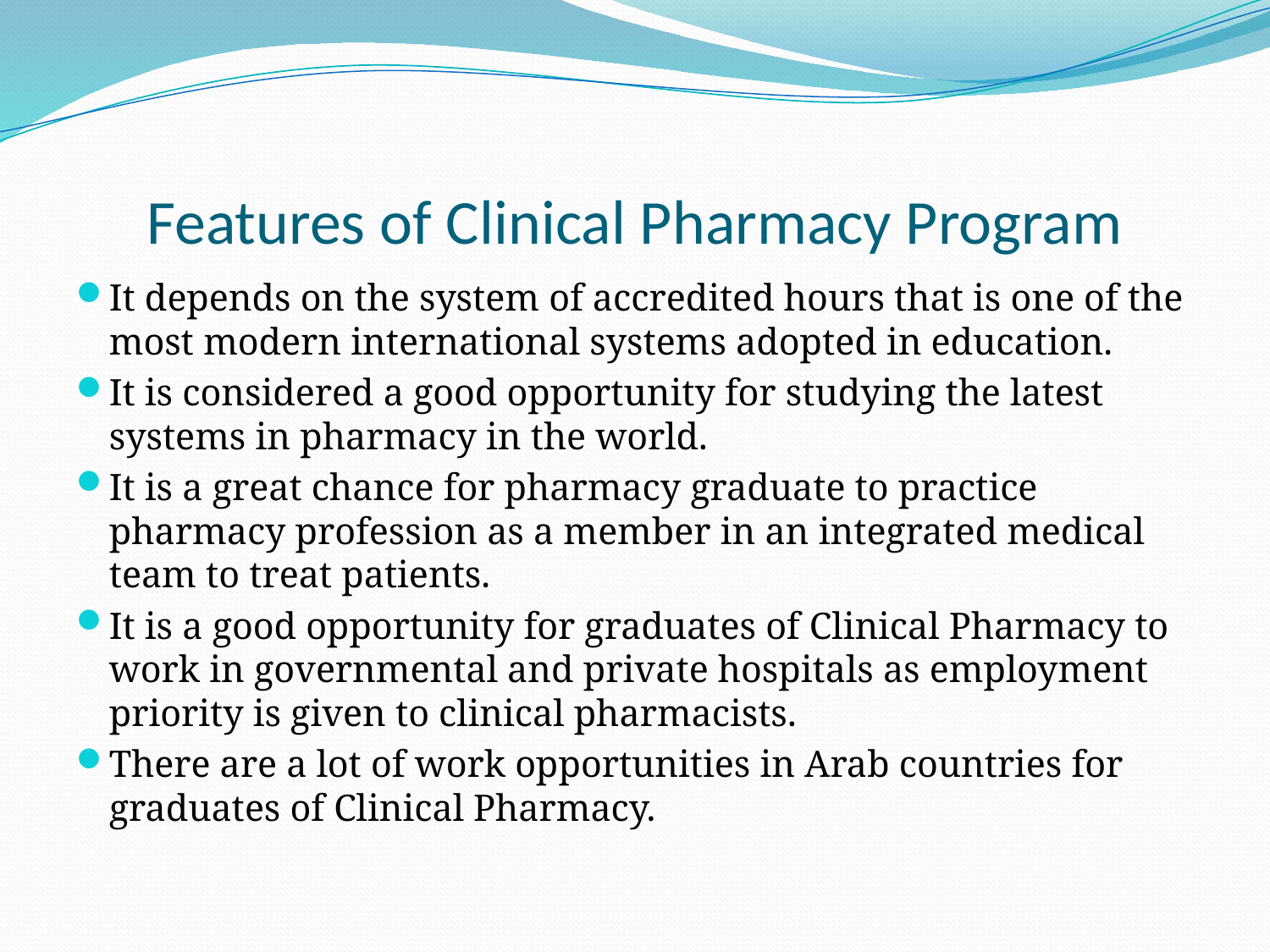

# Features of Clinical Pharmacy Program
It depends on the system of accredited hours that is one of the most modern international systems adopted in education.
It is considered a good opportunity for studying the latest systems in pharmacy in the world.
It is a great chance for pharmacy graduate to practice pharmacy profession as a member in an integrated medical team to treat patients.
It is a good opportunity for graduates of Clinical Pharmacy to work in governmental and private hospitals as employment priority is given to clinical pharmacists.
There are a lot of work opportunities in Arab countries for graduates of Clinical Pharmacy.